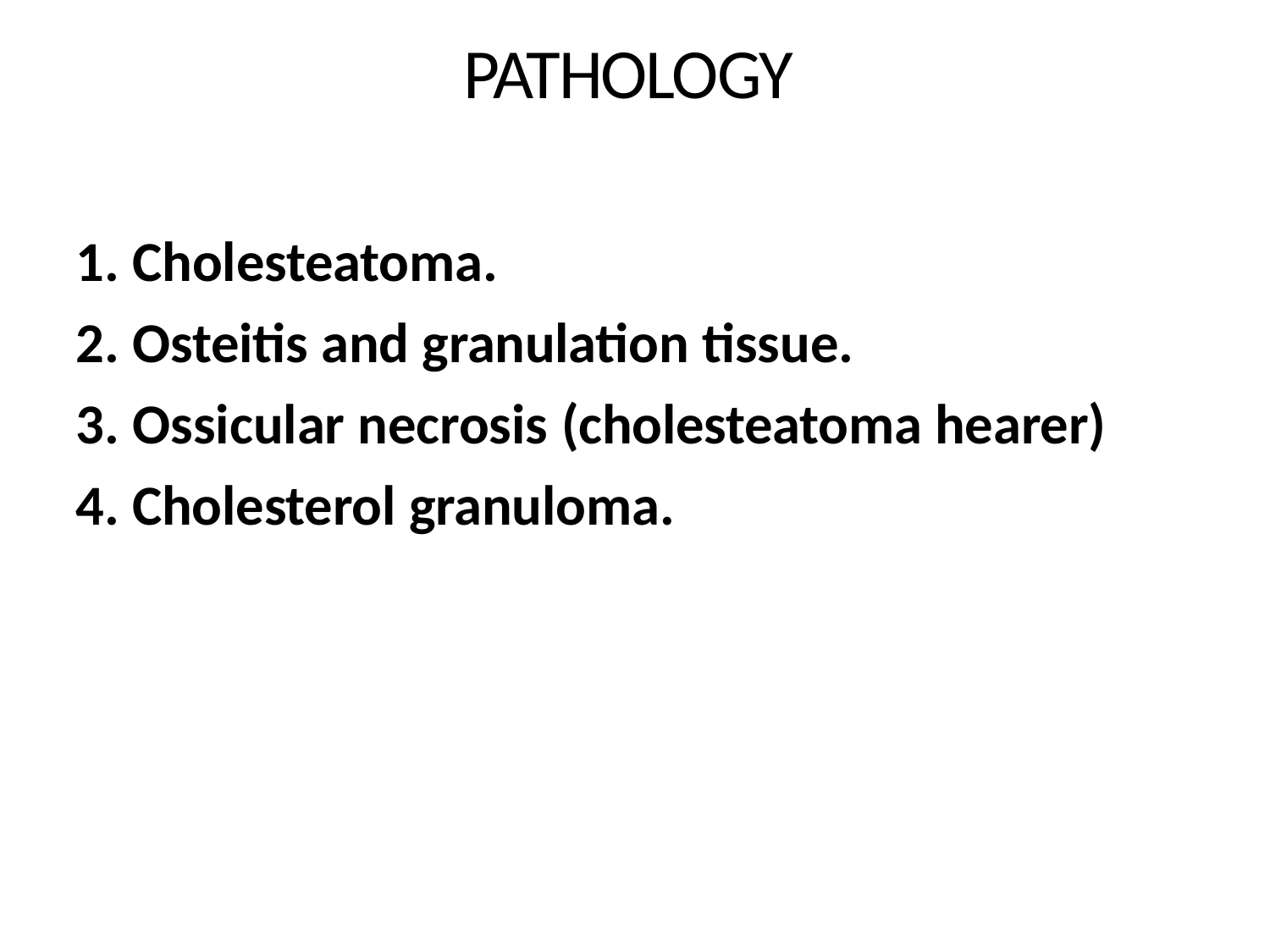

# PATHOLOGY
Cholesteatoma.
Osteitis and granulation tissue.
Ossicular necrosis (cholesteatoma hearer)
Cholesterol granuloma.